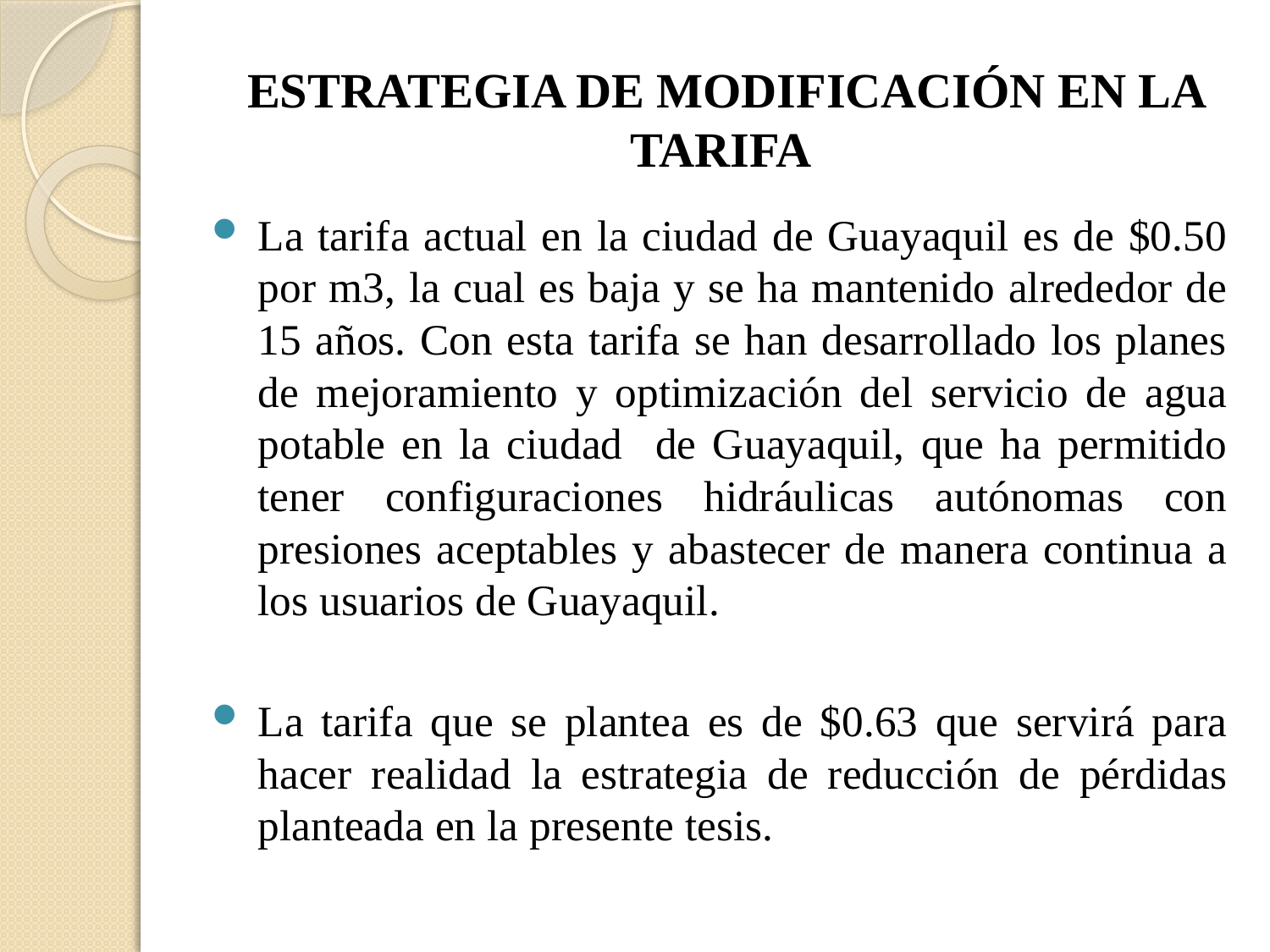

# ESTRATEGIA DE MODIFICACIÓN EN LA TARIFA
La tarifa actual en la ciudad de Guayaquil es de $0.50 por m3, la cual es baja y se ha mantenido alrededor de 15 años. Con esta tarifa se han desarrollado los planes de mejoramiento y optimización del servicio de agua potable en la ciudad  de Guayaquil, que ha permitido tener configuraciones hidráulicas autónomas con presiones aceptables y abastecer de manera continua a los usuarios de Guayaquil.

La tarifa que se plantea es de $0.63 que servirá para hacer realidad la estrategia de reducción de pérdidas planteada en la presente tesis.